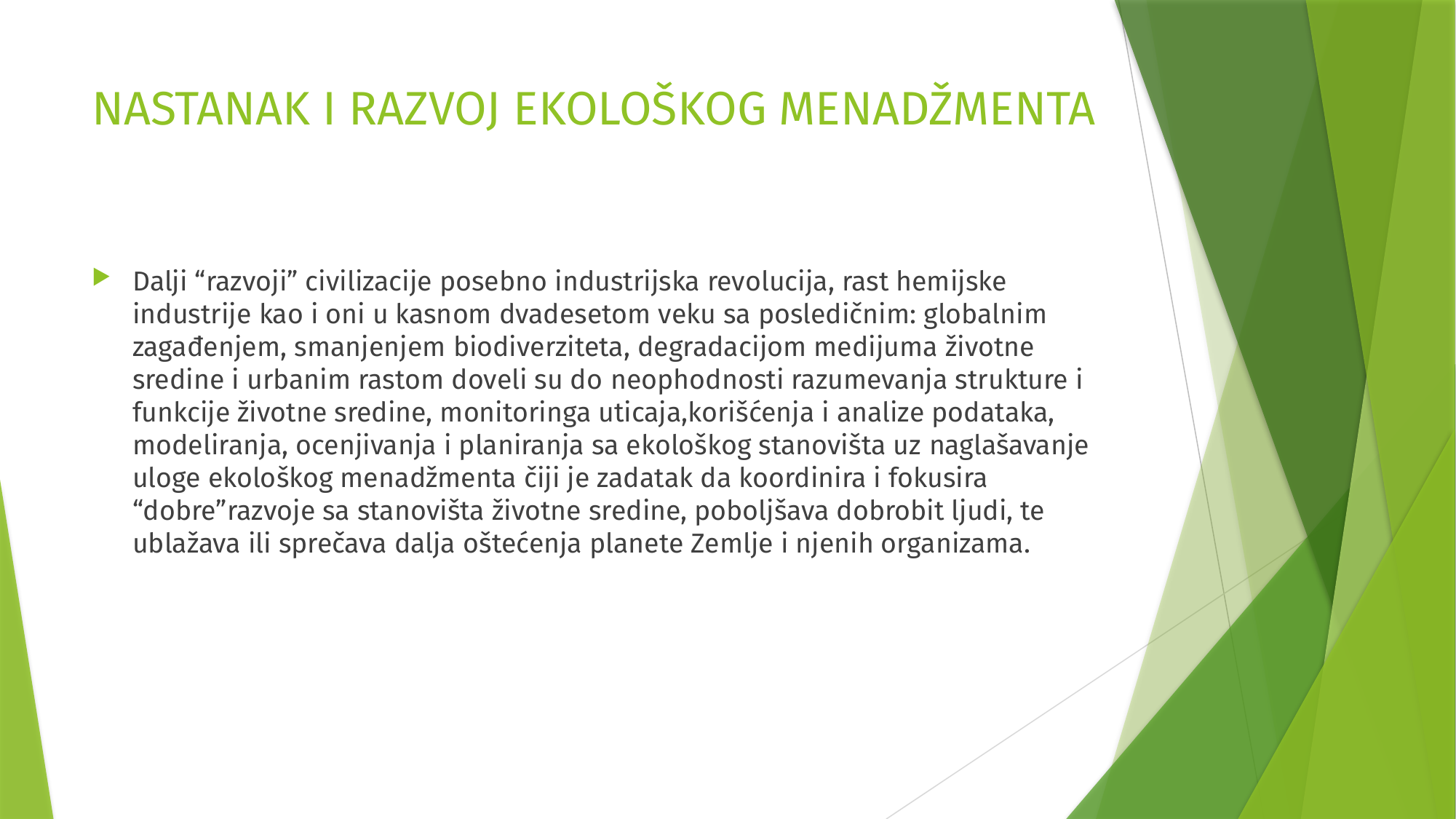

# NASTANAK I RAZVOJ EKOLOŠKOG MENADŽMENTA
Dalji “razvoji” civilizacije posebno industrijska revolucija, rast hemijske industrije kao i oni u kasnom dvadesetom veku sa posledičnim: globalnim zagađenjem, smanjenjem biodiverziteta, degradacijom medijuma životne sredine i urbanim rastom doveli su do neophodnosti razumevanja strukture i funkcije životne sredine, monitoringa uticaja,korišćenja i analize podataka, modeliranja, ocenjivanja i planiranja sa ekološkog stanovišta uz naglašavanje uloge ekološkog menadžmenta čiji je zadatak da koordinira i fokusira “dobre”razvoje sa stanovišta životne sredine, poboljšava dobrobit ljudi, te ublažava ili sprečava dalja oštećenja planete Zemlje i njenih organizama.